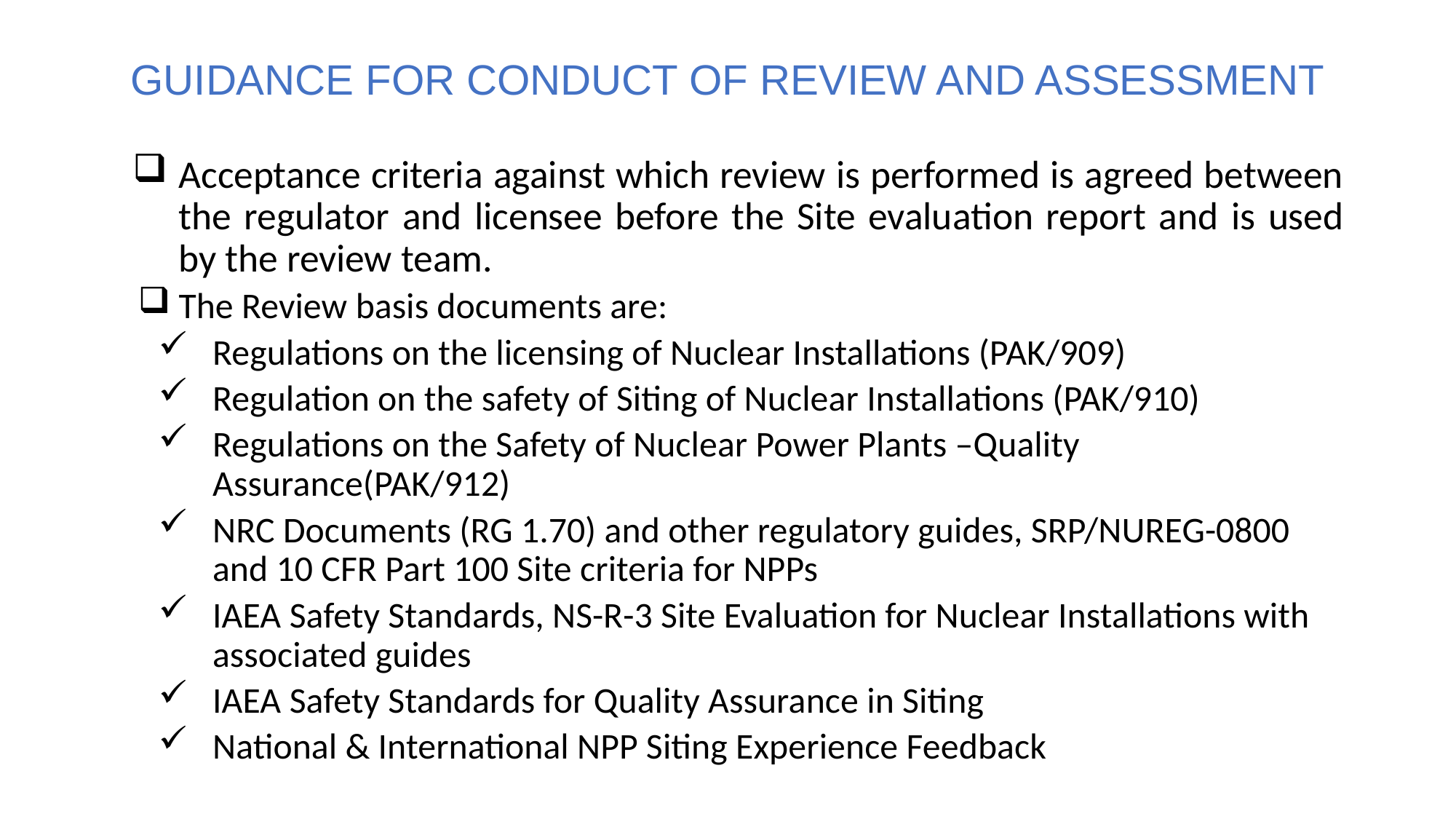

# GUIDANCE FOR CONDUCT OF REVIEW AND ASSESSMENT
Acceptance criteria against which review is performed is agreed between the regulator and licensee before the Site evaluation report and is used by the review team.
The Review basis documents are:
Regulations on the licensing of Nuclear Installations (PAK/909)
Regulation on the safety of Siting of Nuclear Installations (PAK/910)
Regulations on the Safety of Nuclear Power Plants –Quality Assurance(PAK/912)
NRC Documents (RG 1.70) and other regulatory guides, SRP/NUREG-0800 and 10 CFR Part 100 Site criteria for NPPs
IAEA Safety Standards, NS-R-3 Site Evaluation for Nuclear Installations with associated guides
IAEA Safety Standards for Quality Assurance in Siting
National & International NPP Siting Experience Feedback